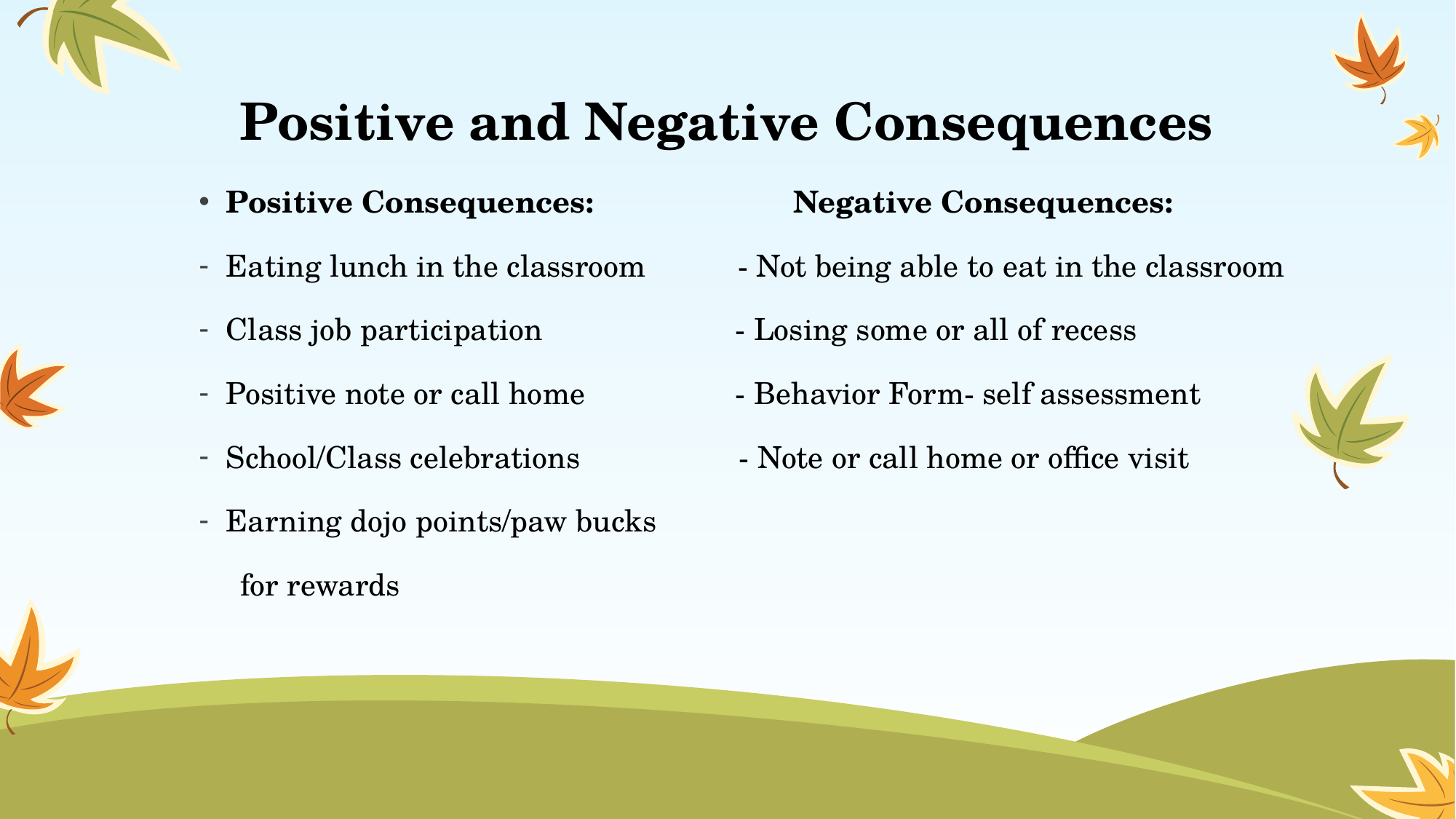

# Positive and Negative Consequences
Positive Consequences:	               Negative Consequences:
Eating lunch in the classroom           - Not being able to eat in the classroom
Class job participation                       - Losing some or all of recess
Positive note or call home                  - Behavior Form- self assessment
School/Class celebrations                   - Note or call home or office visit
Earning dojo points/paw bucks
     for rewards